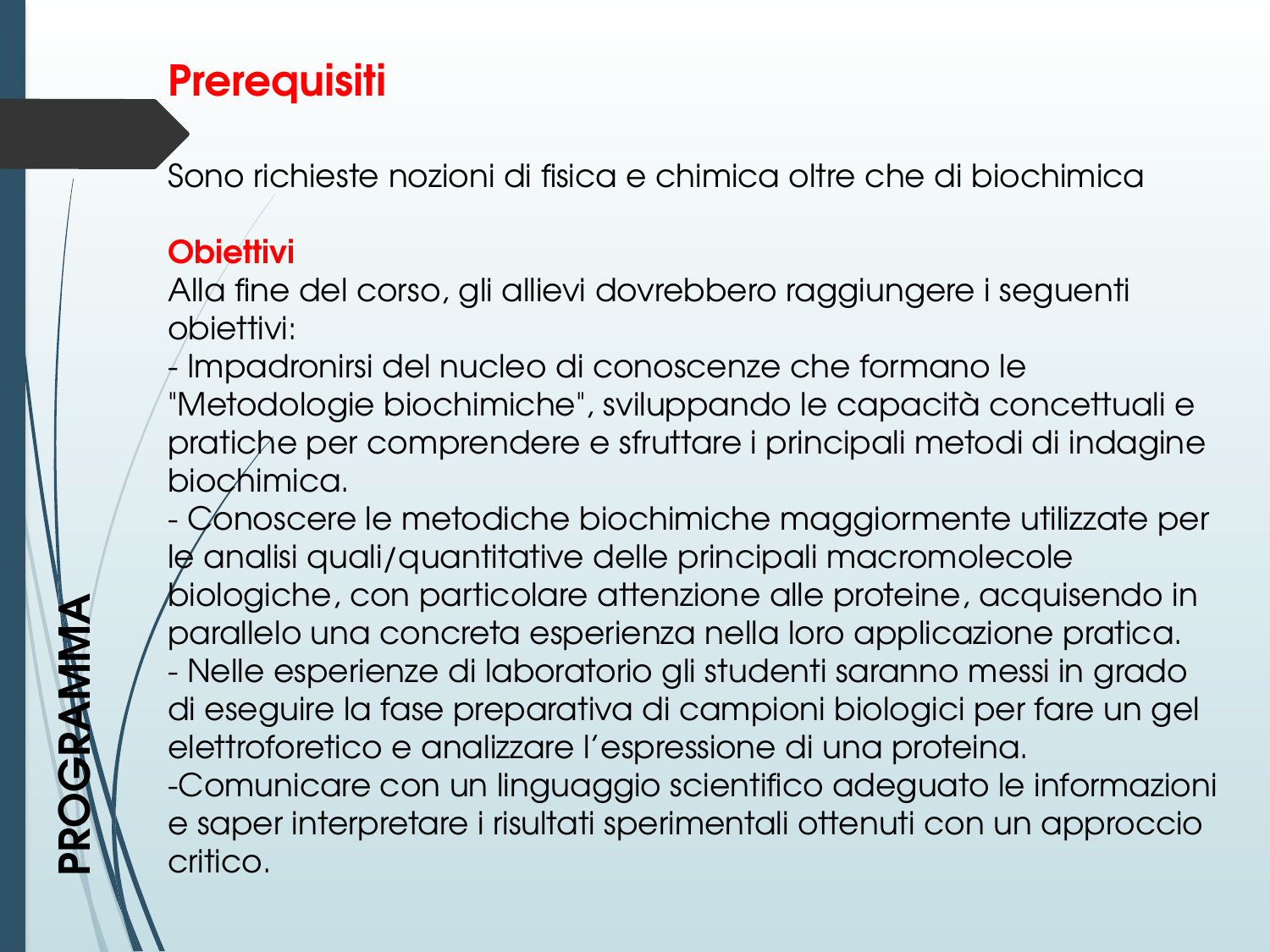

Prerequisiti

Sono richieste nozioni di fisica e chimica oltre che di biochimica

Obiettivi
Alla fine del corso, gli allievi dovrebbero raggiungere i seguenti obiettivi:
- Impadronirsi del nucleo di conoscenze che formano le "Metodologie biochimiche", sviluppando le capacità concettuali e pratiche per comprendere e sfruttare i principali metodi di indagine biochimica.
- Conoscere le metodiche biochimiche maggiormente utilizzate per le analisi quali/quantitative delle principali macromolecole biologiche, con particolare attenzione alle proteine, acquisendo in parallelo una concreta esperienza nella loro applicazione pratica.
- Nelle esperienze di laboratorio gli studenti saranno messi in grado di eseguire la fase preparativa di campioni biologici per fare un gel elettroforetico e analizzare l’espressione di una proteina.
-Comunicare con un linguaggio scientifico adeguato le informazioni e saper interpretare i risultati sperimentali ottenuti con un approccio critico.
PROGRAMMA